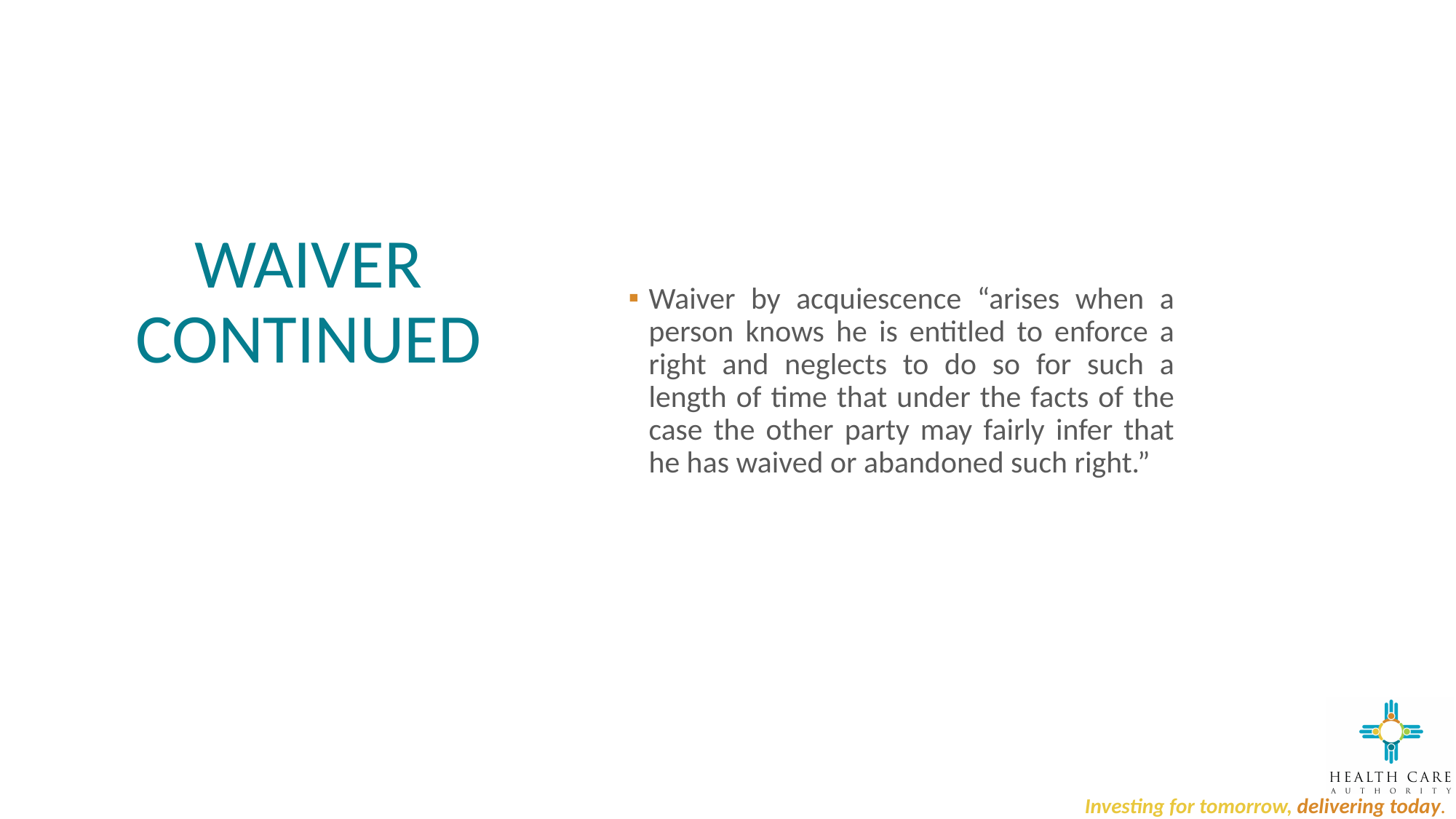

# WAIVER CONTINUED
Waiver by acquiescence “arises when a person knows he is entitled to enforce a right and neglects to do so for such a length of time that under the facts of the case the other party may fairly infer that he has waived or abandoned such right.”